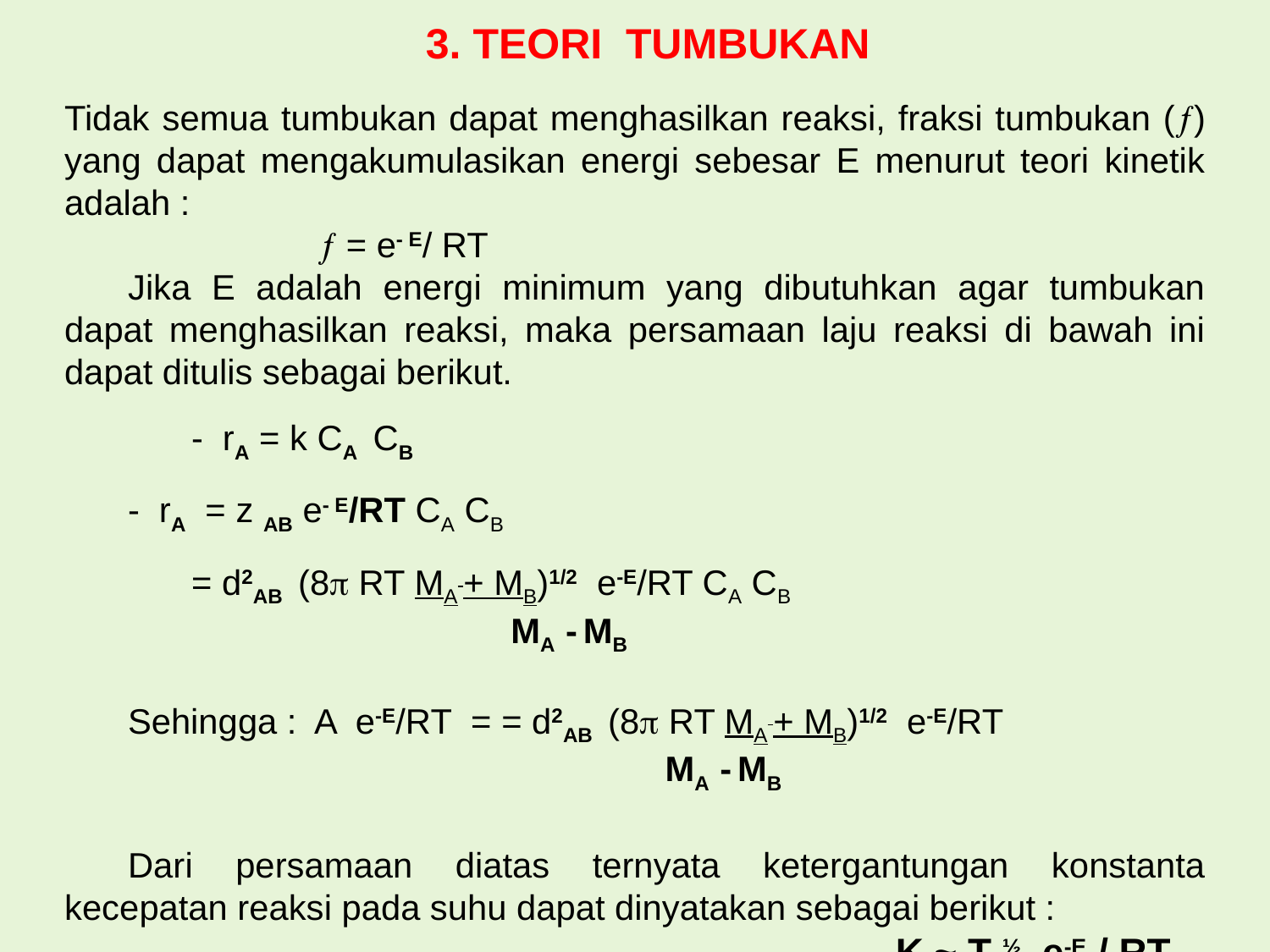

# 3. TEORI  TUMBUKAN
Tidak semua tumbukan dapat menghasilkan reaksi, fraksi tumbukan (ƒ) yang dapat mengakumulasikan energi sebesar E menurut teori kinetik adalah :
		ƒ = e- E/ RT
Jika E adalah energi minimum yang dibutuhkan agar tumbukan dapat menghasilkan reaksi, maka persamaan laju reaksi di bawah ini dapat ditulis sebagai berikut.
	-  rA = k CA  CB
-  rA  = z AB e- E/RT CA CB
= d2AB  (8π RT MA + MB)1/2  e-E/RT CA CB
                                                                   MA  - MB

Sehingga :  A  e-E/RT  = = d2AB  (8π RT MA + MB)1/2  e-E/RT
                                                                                              MA  - MB

Dari persamaan diatas ternyata ketergantungan konstanta kecepatan reaksi pada suhu dapat dinyatakan sebagai berikut :
						       K ~ T ½  e-E / RT.